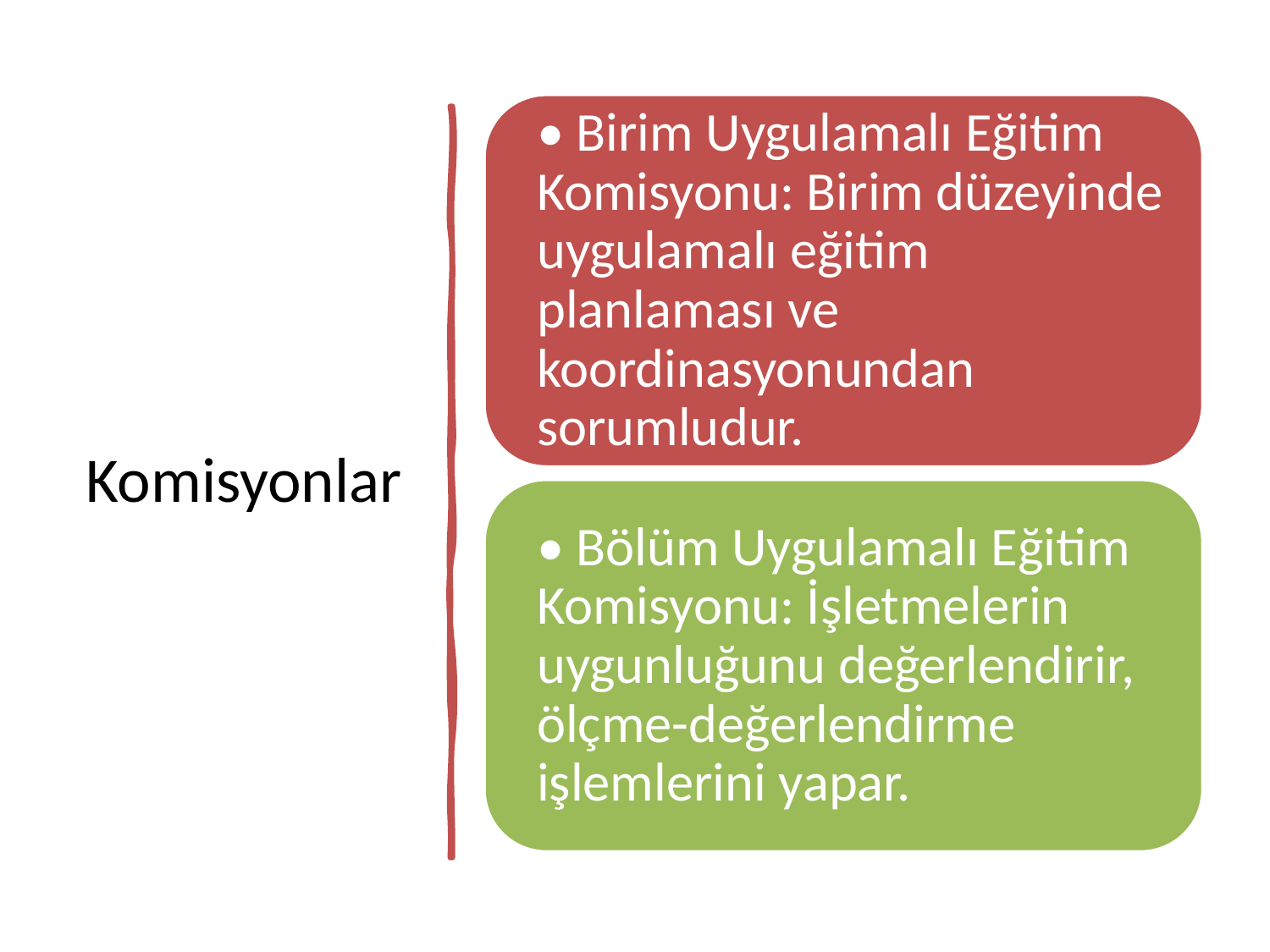

• Birim Uygulamalı Eğitim Komisyonu: Birim düzeyinde uygulamalı eğitim planlaması ve koordinasyonundan sorumludur.
• Bölüm Uygulamalı Eğitim Komisyonu: İşletmelerin uygunluğunu değerlendirir, ölçme-değerlendirme işlemlerini yapar.
# Komisyonlar